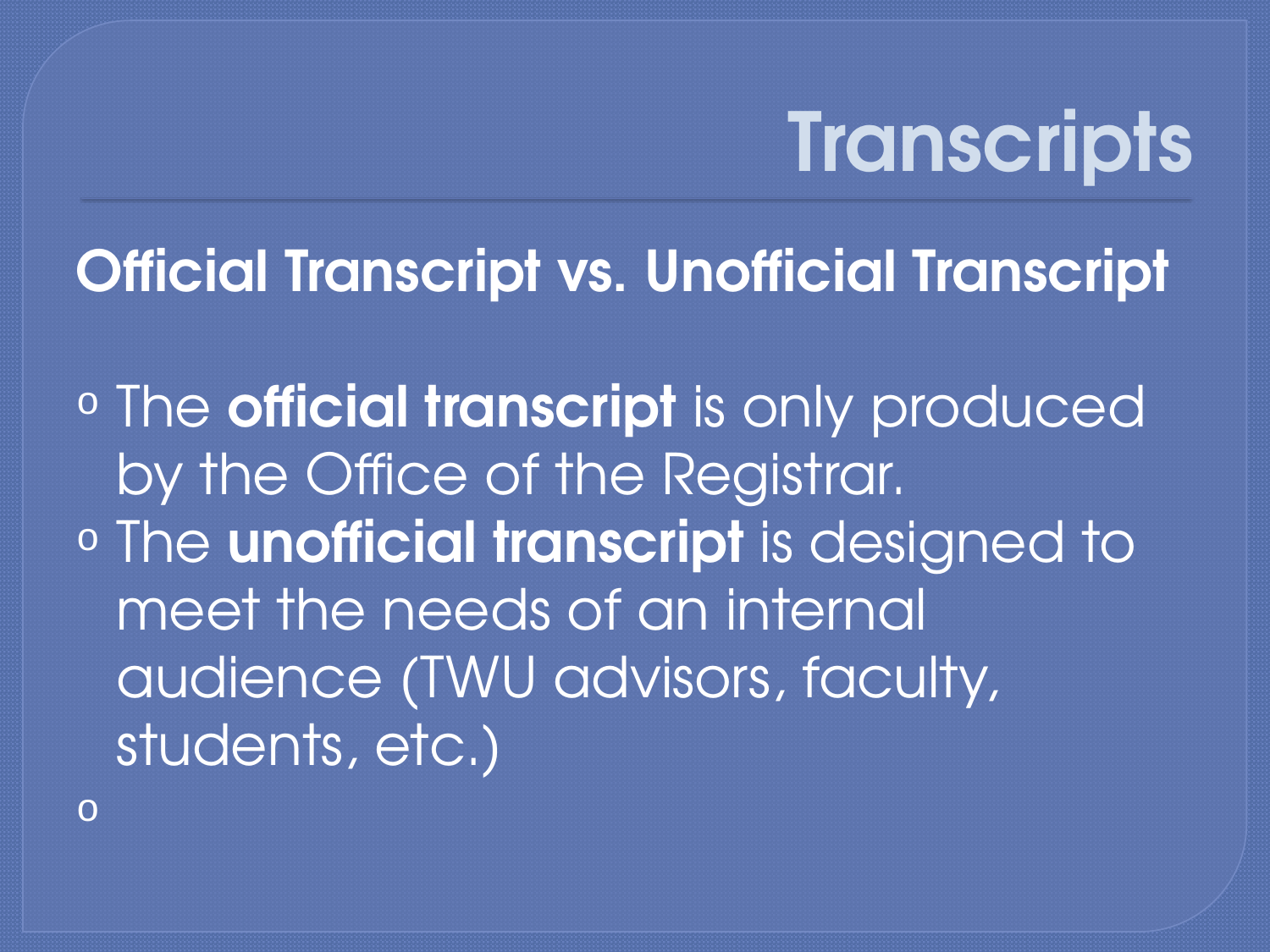

# Transcripts
Official Transcript vs. Unofficial Transcript

The official transcript is only produced by the Office of the Registrar.
The unofficial transcript is designed to meet the needs of an internal audience (TWU advisors, faculty, students, etc.)